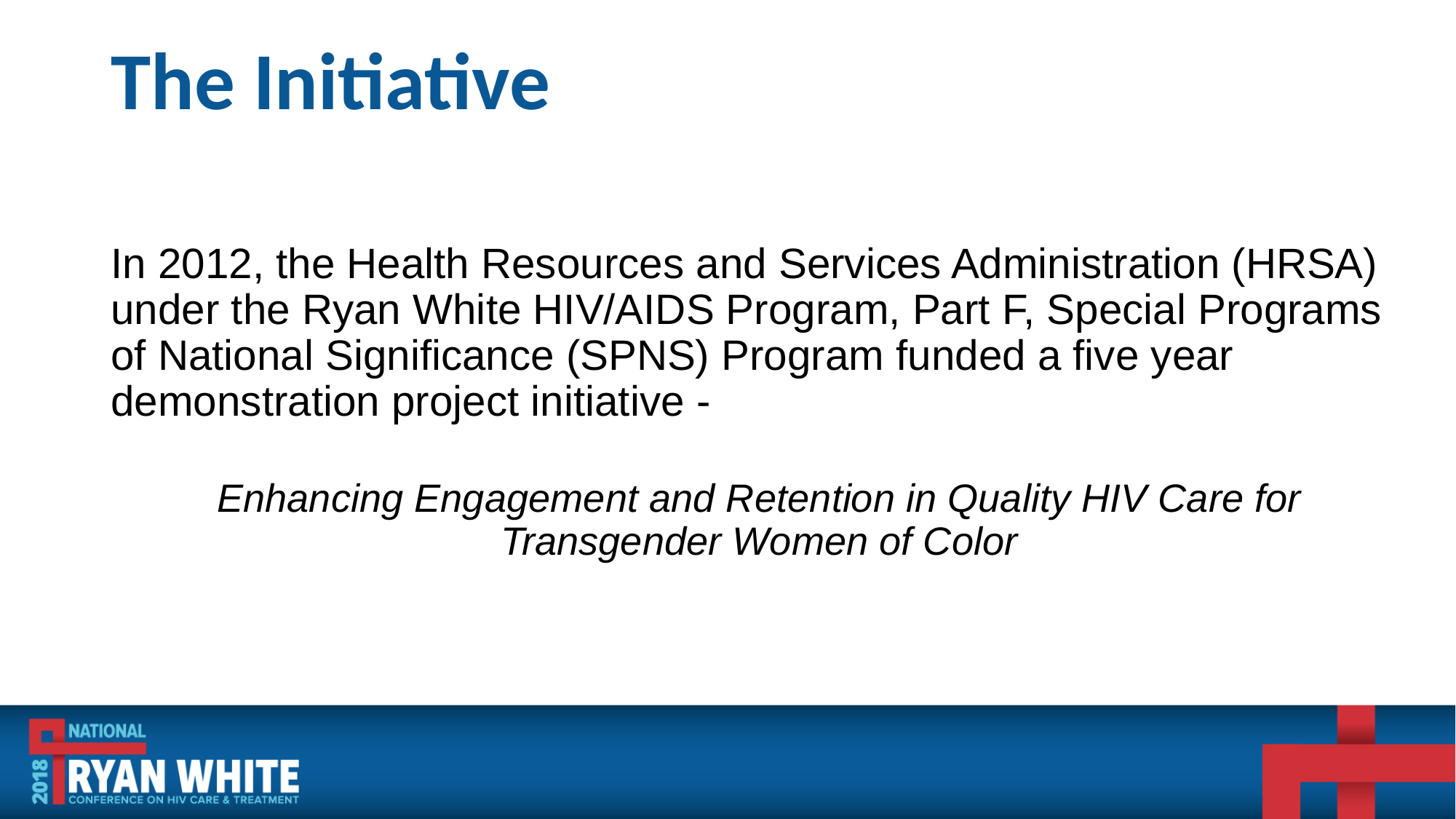

# The Initiative
In 2012, the Health Resources and Services Administration (HRSA) under the Ryan White HIV/AIDS Program, Part F, Special Programs of National Significance (SPNS) Program funded a five year demonstration project initiative -

Enhancing Engagement and Retention in Quality HIV Care for Transgender Women of Color